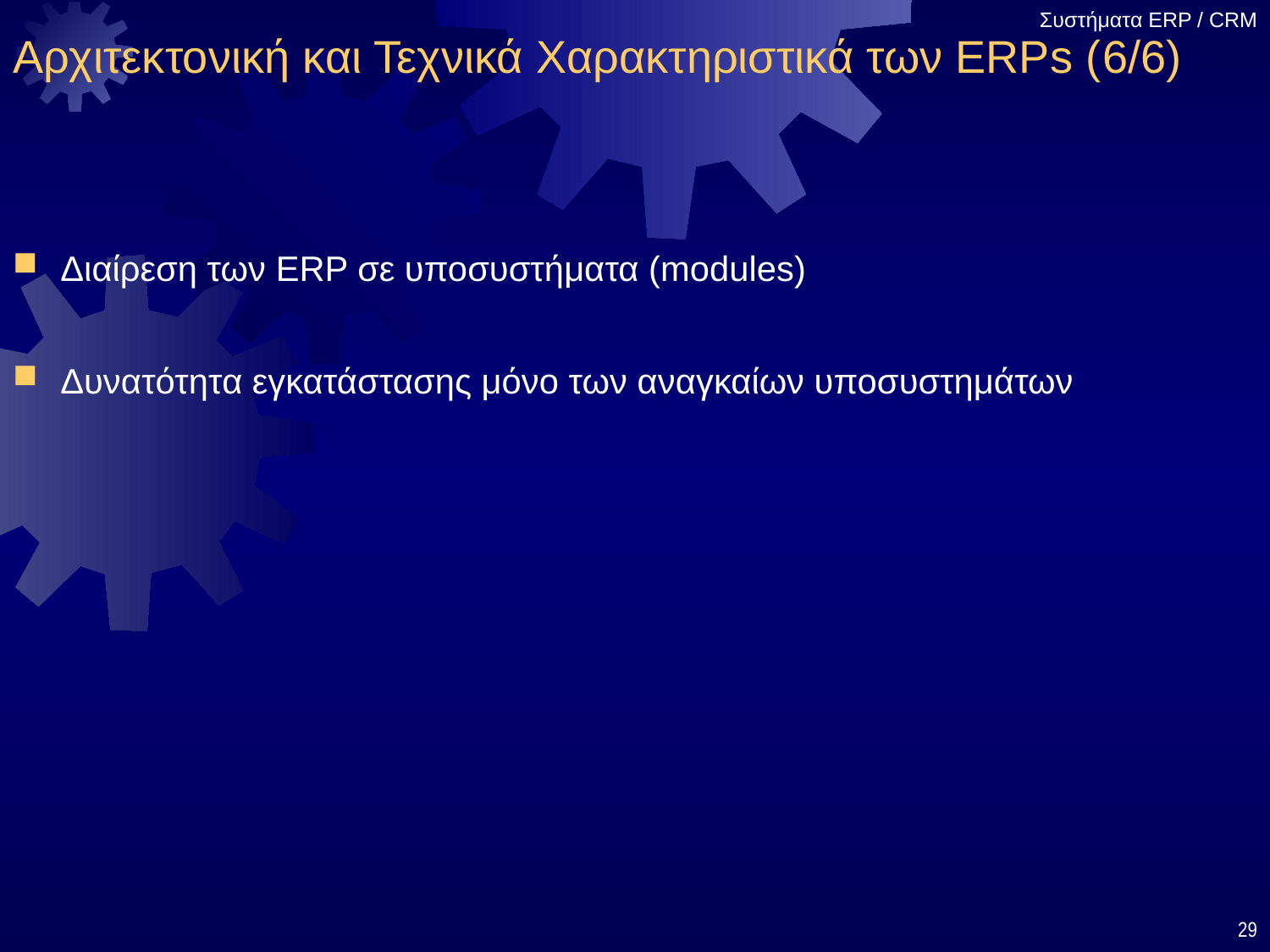

# Αρχιτεκτονική και Τεχνικά Χαρακτηριστικά των ERPs (6/6)
Διαίρεση των ERP σε υποσυστήματα (modules)

Δυνατότητα εγκατάστασης μόνο των αναγκαίων υποσυστημάτων
29